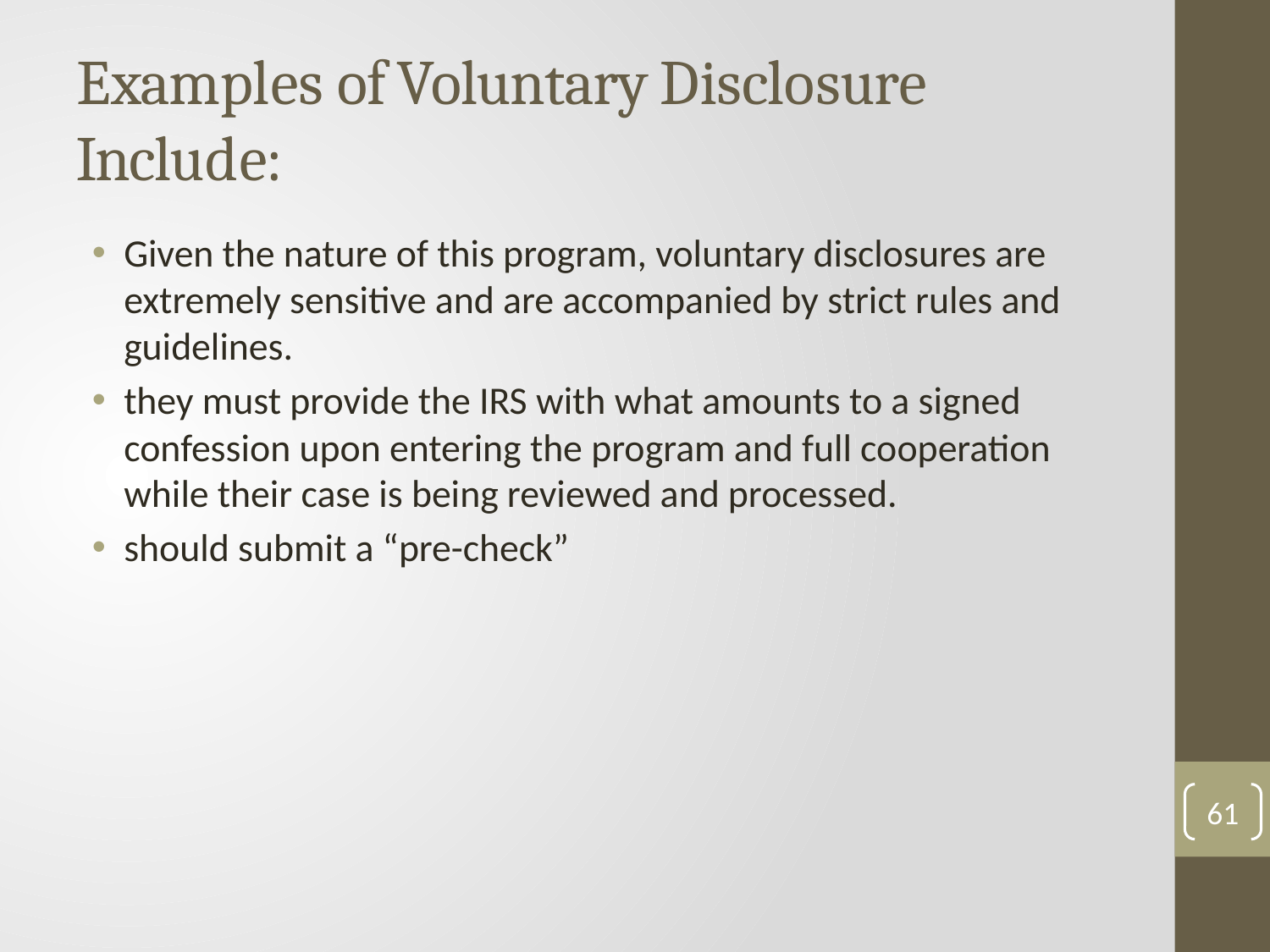

# Examples of Voluntary Disclosure Include:
Given the nature of this program, voluntary disclosures are extremely sensitive and are accompanied by strict rules and guidelines.
they must provide the IRS with what amounts to a signed confession upon entering the program and full cooperation while their case is being reviewed and processed.
should submit a “pre-check”
61